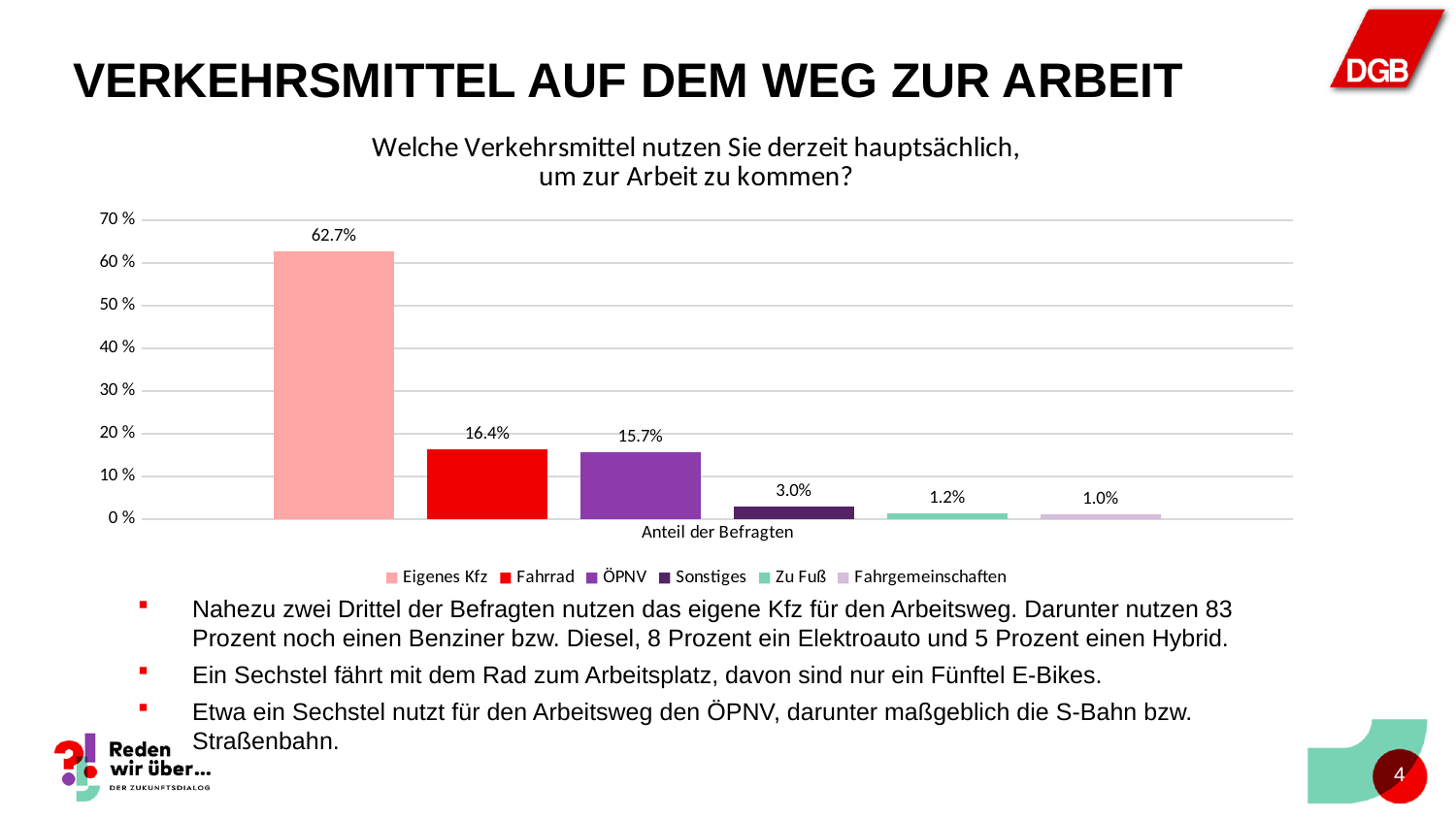

# Verkehrsmittel auf dem Weg zur Arbeit

### Chart: Welche Verkehrsmittel nutzen Sie derzeit hauptsächlich, um zur Arbeit zu kommen?

| Category | Eigenes Kfz | Fahrrad | ÖPNV | Sonstiges | Zu Fuß | Fahrgemeinschaften |
|---|---|---|---|---|---|---|
| Anteil der Befragten | 0.6272912423625254 | 0.16395112016293278 | 0.15682281059063136 | 0.029531568228105907 | 0.012219959266802444 | 0.010183299389002037 |
Nahezu zwei Drittel der Befragten nutzen das eigene Kfz für den Arbeitsweg. Darunter nutzen 83 Prozent noch einen Benziner bzw. Diesel, 8 Prozent ein Elektroauto und 5 Prozent einen Hybrid.
Ein Sechstel fährt mit dem Rad zum Arbeitsplatz, davon sind nur ein Fünftel E-Bikes.
Etwa ein Sechstel nutzt für den Arbeitsweg den ÖPNV, darunter maßgeblich die S-Bahn bzw. Straßenbahn.
4